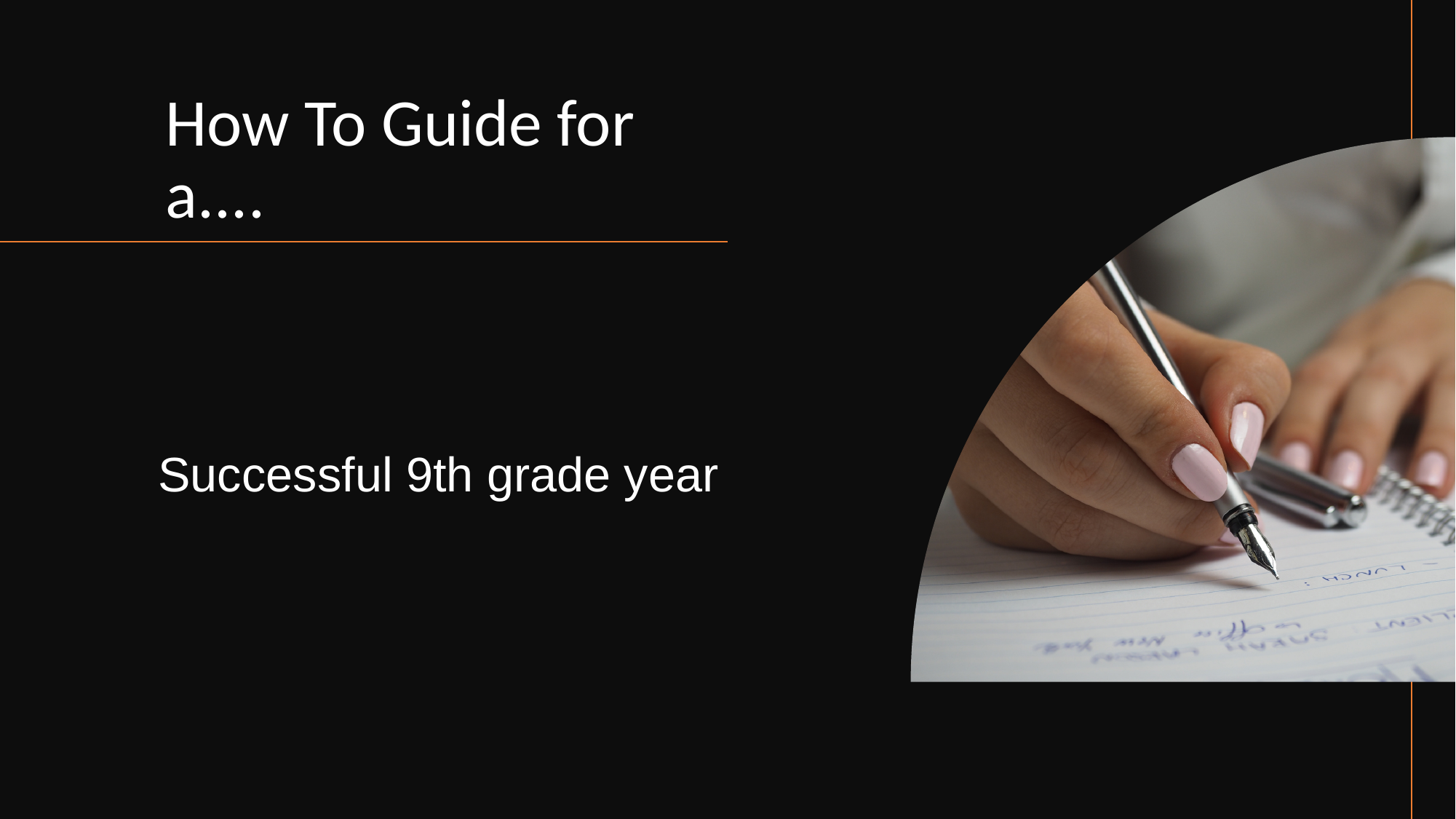

How To Guide for a....

Successful 9th grade year